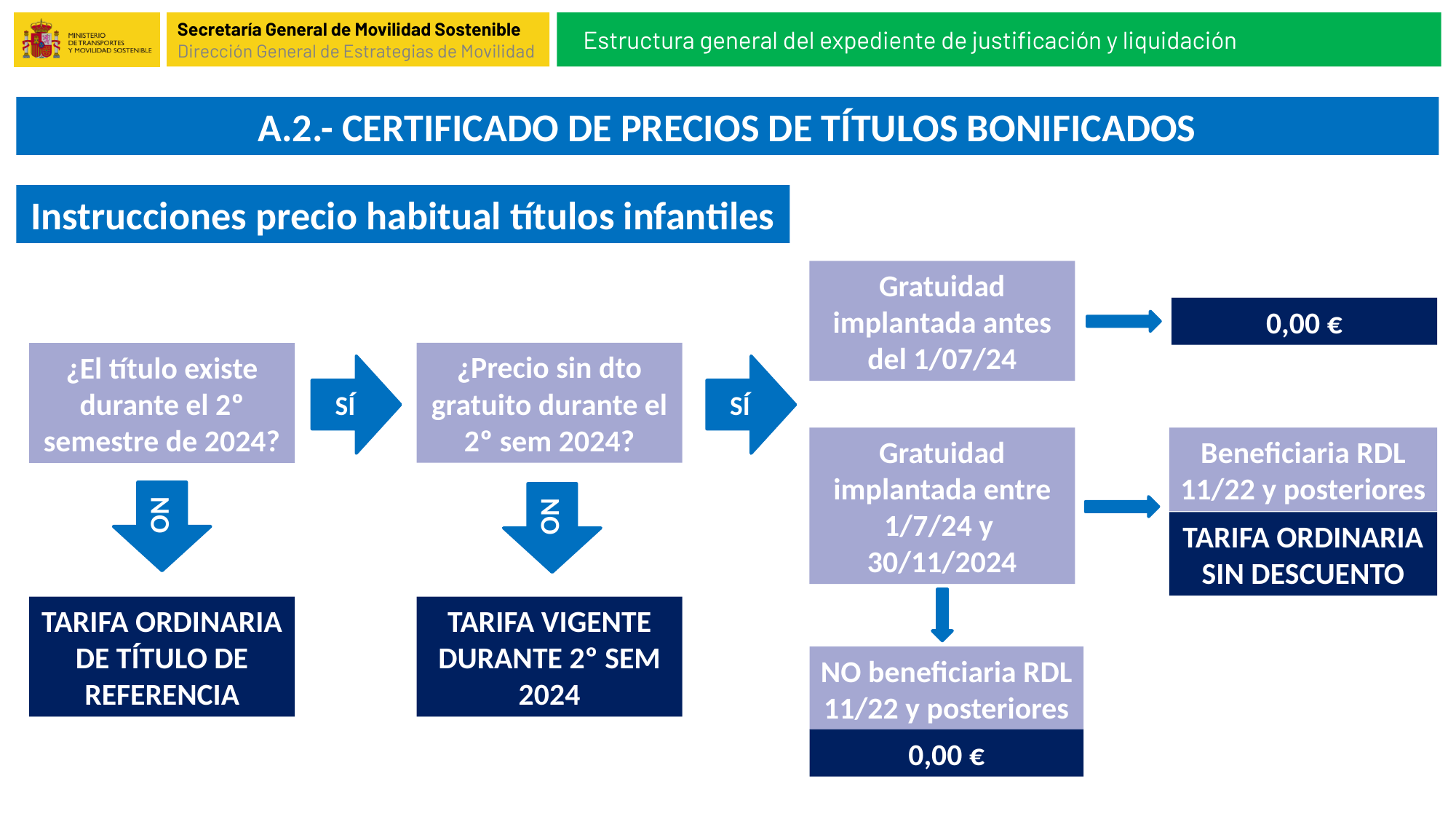

Estructura general del expediente de justificación y liquidación
A.2.- CERTIFICADO DE PRECIOS DE TÍTULOS BONIFICADOS
Instrucciones precio habitual títulos infantiles
Gratuidad implantada antes del 1/07/24
0,00 €

¿Precio sin dto gratuito durante el 2º sem 2024?
¿El título existe durante el 2º semestre de 2024?
SÍ
SÍ
Gratuidad implantada entre 1/7/24 y  30/11/2024
Beneficiaria RDL 11/22 y posteriores
NO
NO

TARIFA ORDINARIA SIN DESCUENTO
TARIFA ORDINARIA DE TÍTULO DE REFERENCIA
TARIFA VIGENTE DURANTE 2º SEM 2024

NO beneficiaria RDL 11/22 y posteriores
0,00 €